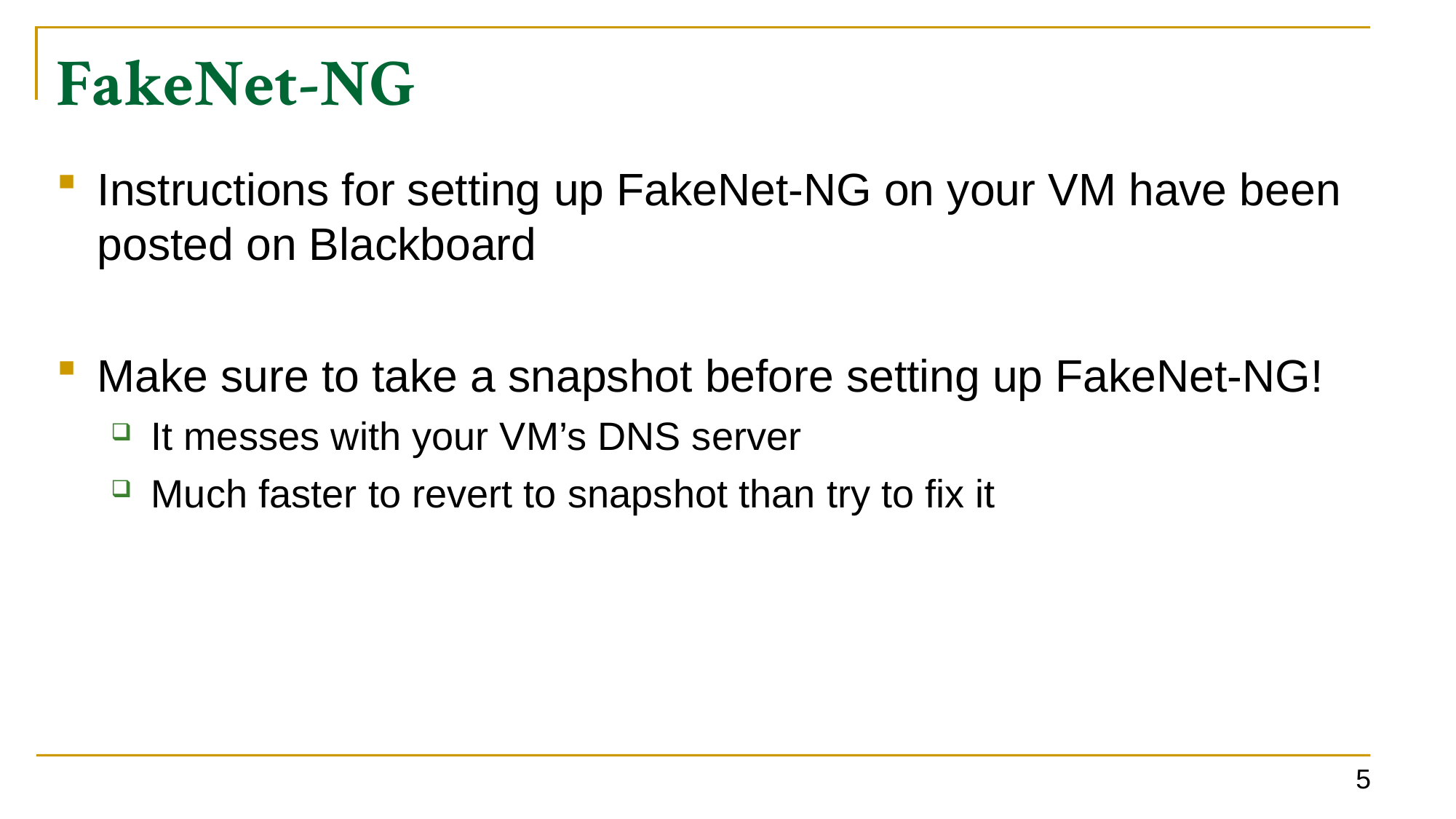

# FakeNet-NG
Instructions for setting up FakeNet-NG on your VM have been posted on Blackboard

Make sure to take a snapshot before setting up FakeNet-NG!
It messes with your VM’s DNS server
Much faster to revert to snapshot than try to fix it